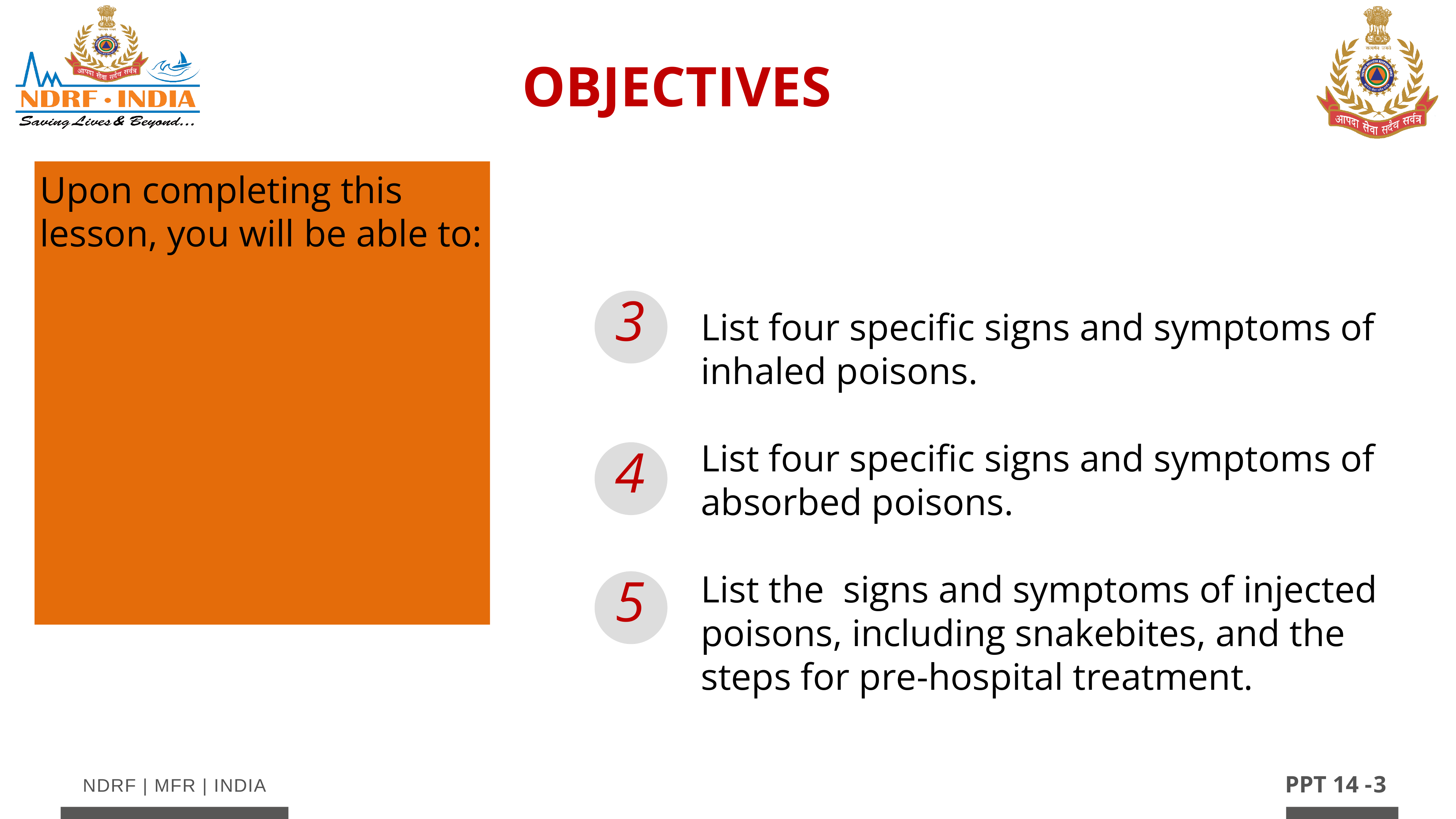

OBJECTIVES
Upon completing this lesson, you will be able to:
3

List four specific signs and symptoms of inhaled poisons.

List four specific signs and symptoms of absorbed poisons.

List the  signs and symptoms of injected poisons, including snakebites, and the steps for pre-hospital treatment.
4

5

3